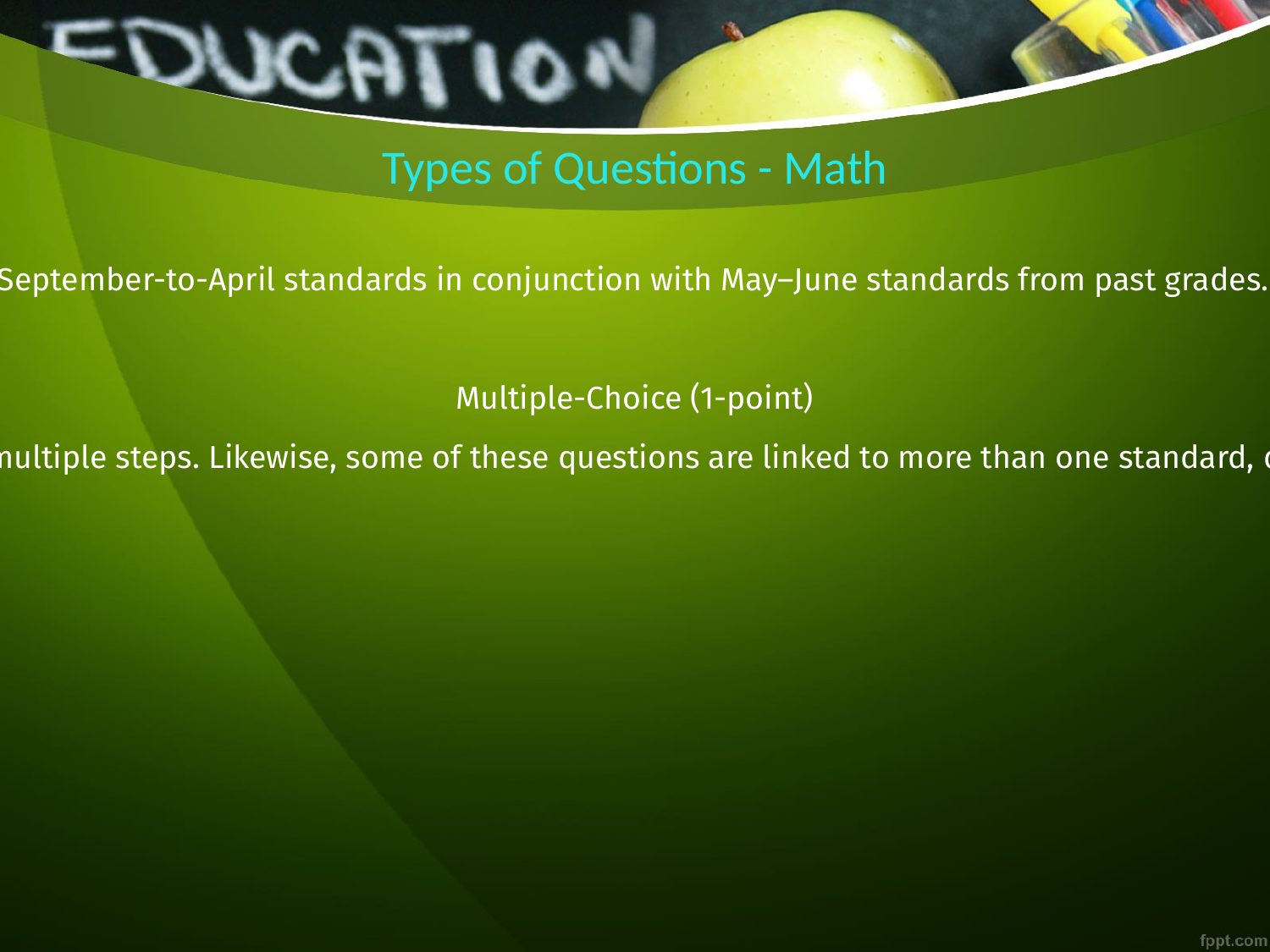

# Types of Questions - Math
Some test questions target more than one standard or assess an entire cluster.  As such, many individual test questions assess September-to-April standards in conjunction with May–June standards from past grades.

Multiple-Choice (1-point)
Students select the correct response from four answer choices.  Many multiple-choice questions require students to complete multiple steps. Likewise, some of these questions are linked to more than one standard, drawing on the simultaneous application of multiple skills and concepts. Within answer choices, distractors2 will all be based on plausible missteps.